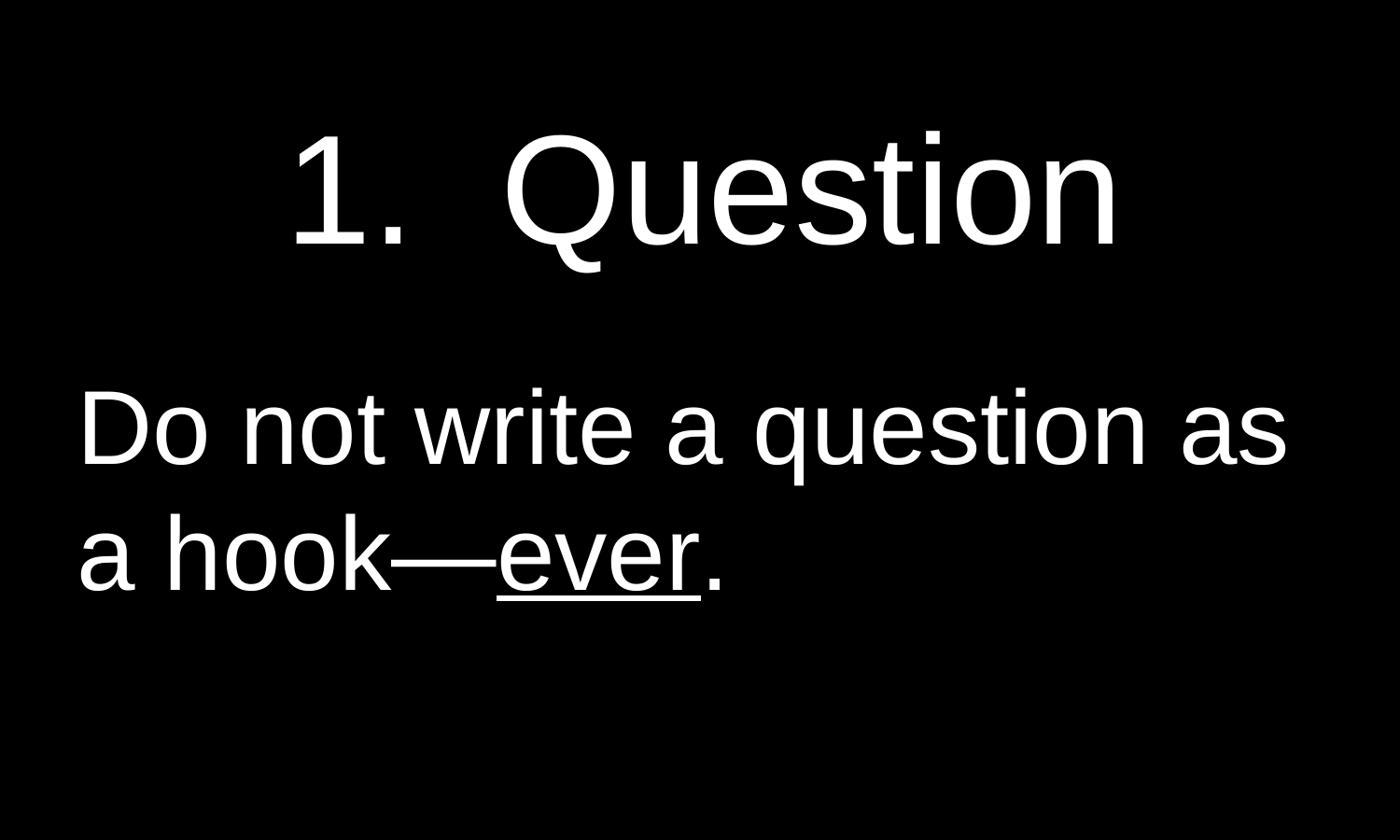

1.  Question

Do not write a question as a hook—ever.